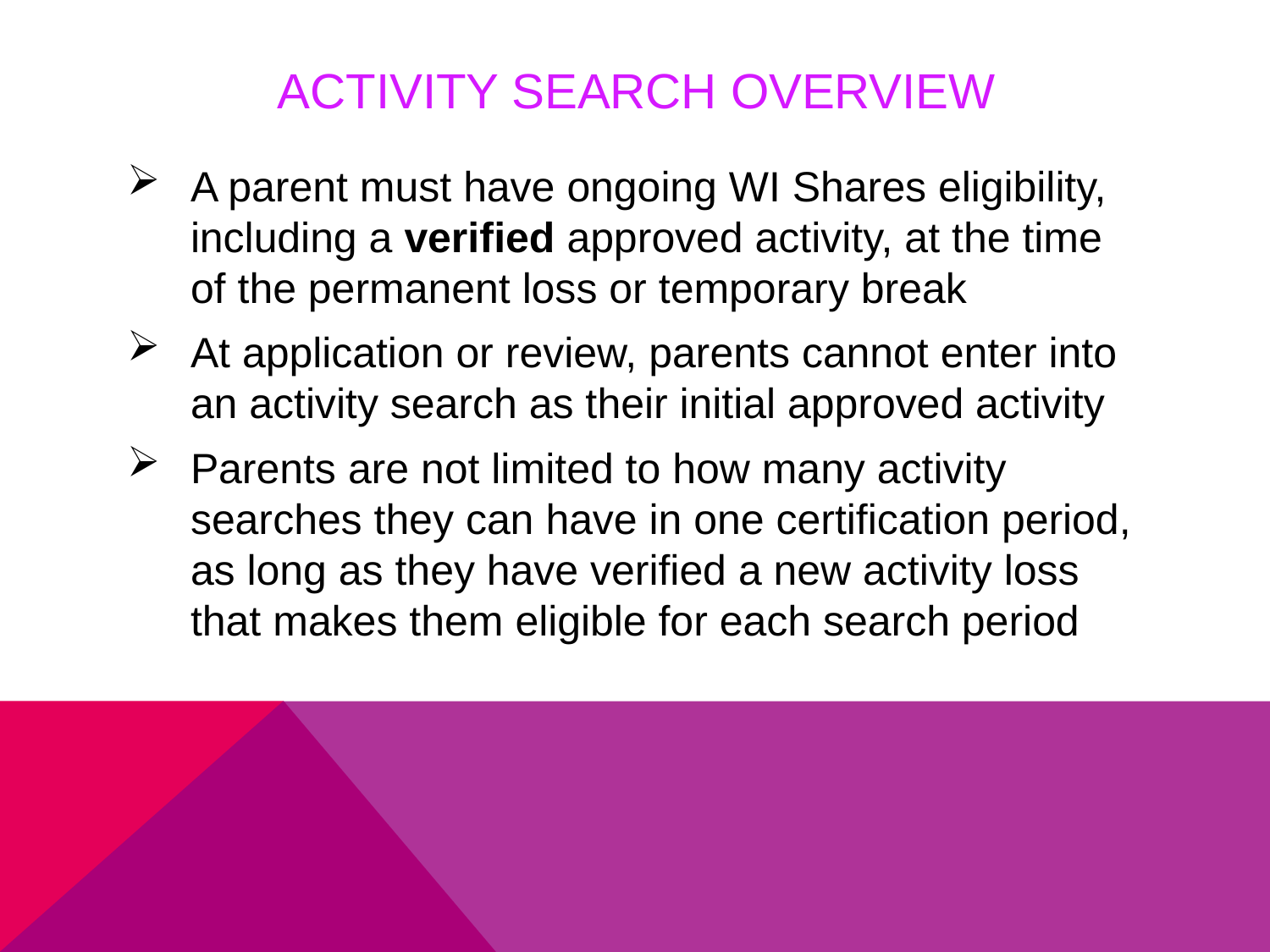

# Activity Search Overview
A parent must have ongoing WI Shares eligibility, including a verified approved activity, at the time of the permanent loss or temporary break
At application or review, parents cannot enter into an activity search as their initial approved activity
Parents are not limited to how many activity searches they can have in one certification period, as long as they have verified a new activity loss that makes them eligible for each search period